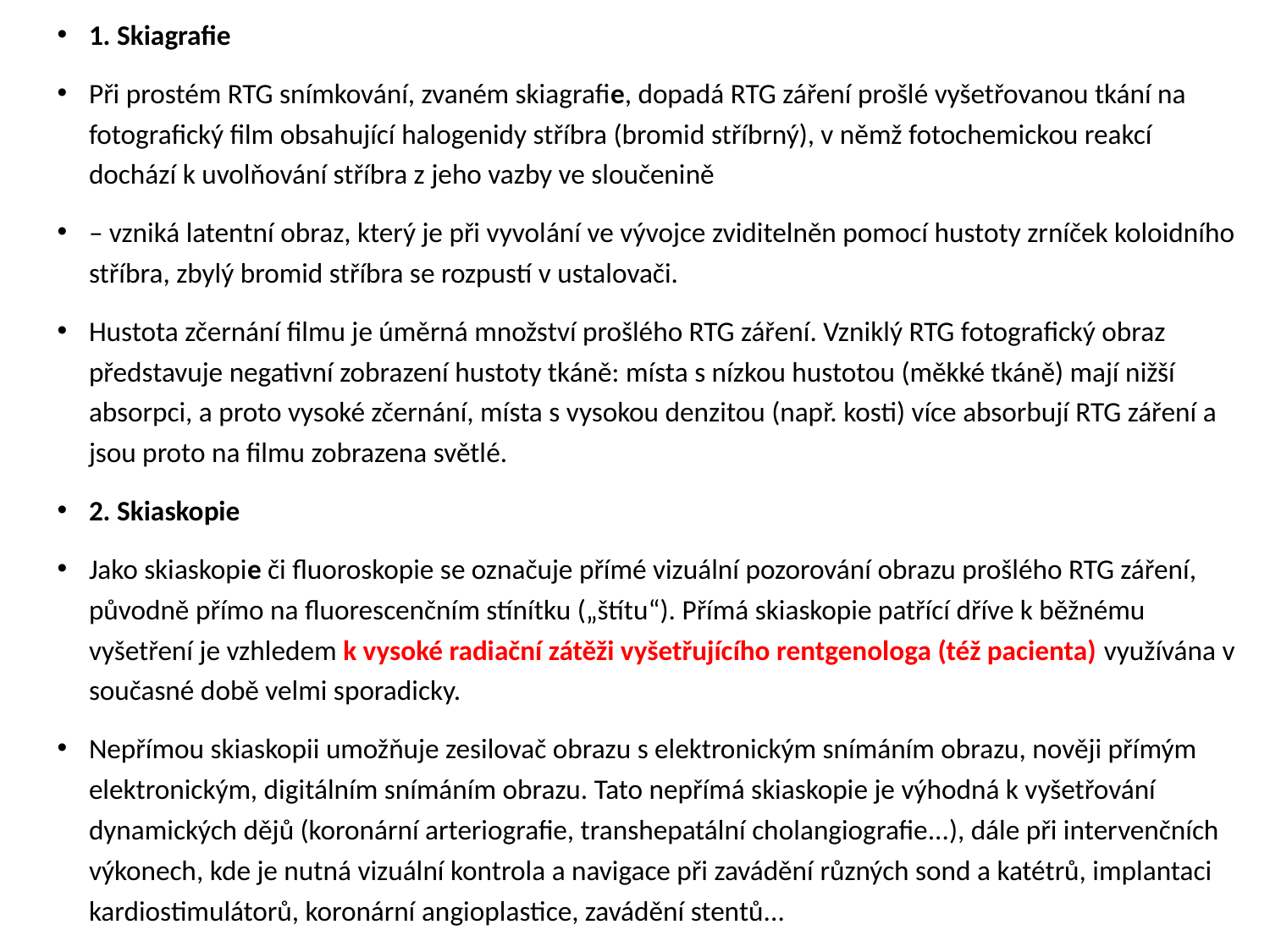

1. Skiagrafie
Při prostém RTG snímkování, zvaném skiagrafie, dopadá RTG záření prošlé vyšetřovanou tkání na fotografický film obsahující halogenidy stříbra (bromid stříbrný), v němž fotochemickou reakcí dochází k uvolňování stříbra z jeho vazby ve sloučenině
– vzniká latentní obraz, který je při vyvolání ve vývojce zviditelněn pomocí hustoty zrníček koloidního stříbra, zbylý bromid stříbra se rozpustí v ustalovači.
Hustota zčernání filmu je úměrná množství prošlého RTG záření. Vzniklý RTG fotografický obraz představuje negativní zobrazení hustoty tkáně: místa s nízkou hustotou (měkké tkáně) mají nižší absorpci, a proto vysoké zčernání, místa s vysokou denzitou (např. kosti) více absorbují RTG záření a jsou proto na filmu zobrazena světlé.
2. Skiaskopie
Jako skiaskopie či fluoroskopie se označuje přímé vizuální pozorování obrazu prošlého RTG záření, původně přímo na fluorescenčním stínítku („štítu“). Přímá skiaskopie patřící dříve k běžnému vyšetření je vzhledem k vysoké radiační zátěži vyšetřujícího rentgenologa (též pacienta) využívána v současné době velmi sporadicky.
Nepřímou skiaskopii umožňuje zesilovač obrazu s elektronickým snímáním obrazu, nověji přímým elektronickým, digitálním snímáním obrazu. Tato nepřímá skiaskopie je výhodná k vyšetřování dynamických dějů (koronární arteriografie, transhepatální cholangiografie...), dále při intervenčních výkonech, kde je nutná vizuální kontrola a navigace při zavádění různých sond a katétrů, implantaci kardiostimulátorů, koronární angioplastice, zavádění stentů...